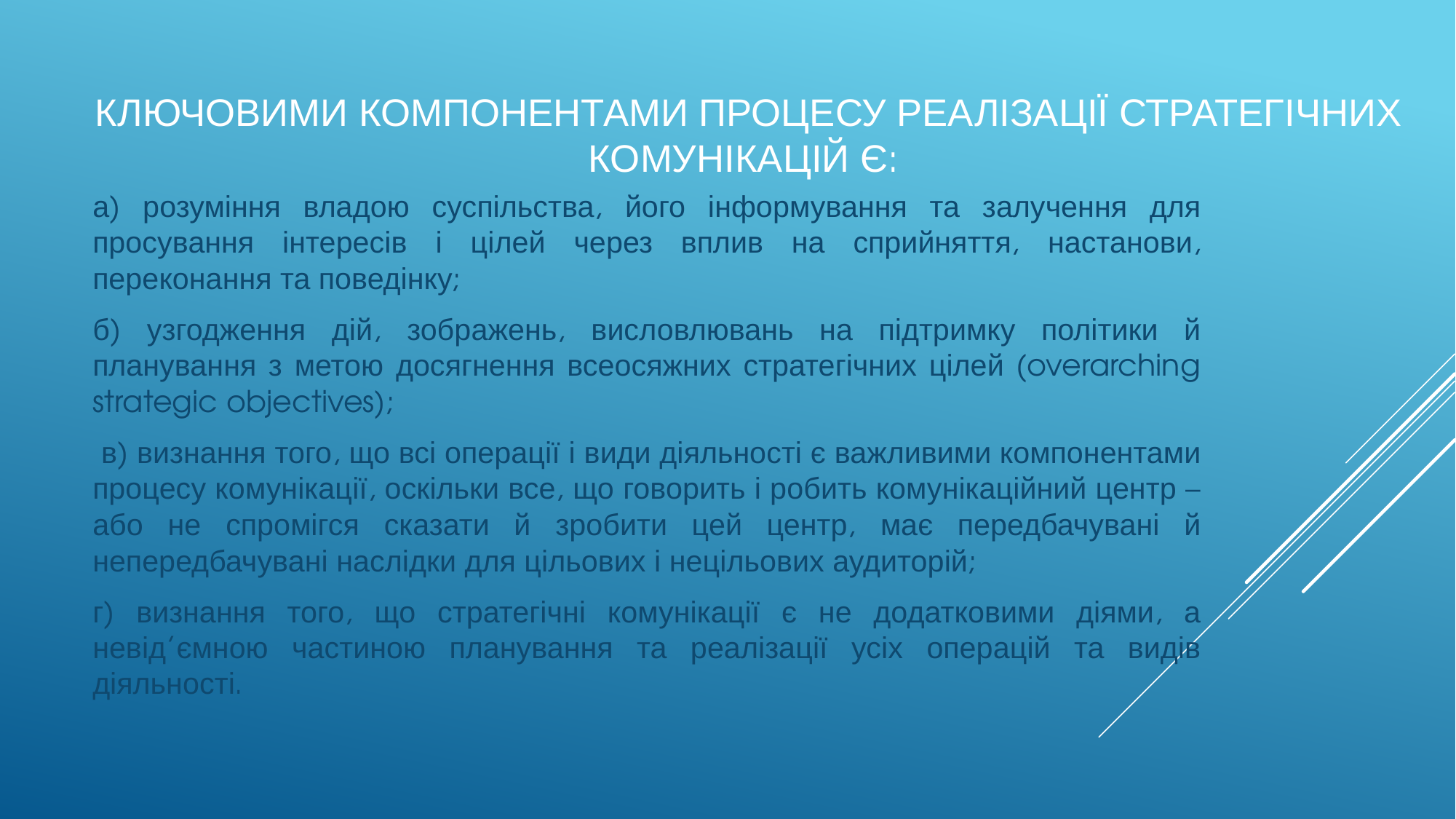

# Ключовими компонентами процесу реалізації стратегічних комунікацій є:
а) розуміння владою суспільства, його інформування та залучення для просування інтересів і цілей через вплив на сприйняття, настанови, переконання та поведінку;
б) узгодження дій, зображень, висловлювань на підтримку політики й планування з метою досягнення всеосяжних стратегічних цілей (overarching strategic objectives);
 в) визнання того, що всі операції і види діяльності є важливими компонентами процесу комунікації, оскільки все, що говорить і робить комунікаційний центр – або не спромігся сказати й зробити цей центр, має передбачувані й непередбачувані наслідки для цільових і нецільових аудиторій;
г) визнання того, що стратегічні комунікації є не додатковими діями, а невід’ємною частиною планування та реалізації усіх операцій та видів діяльності.